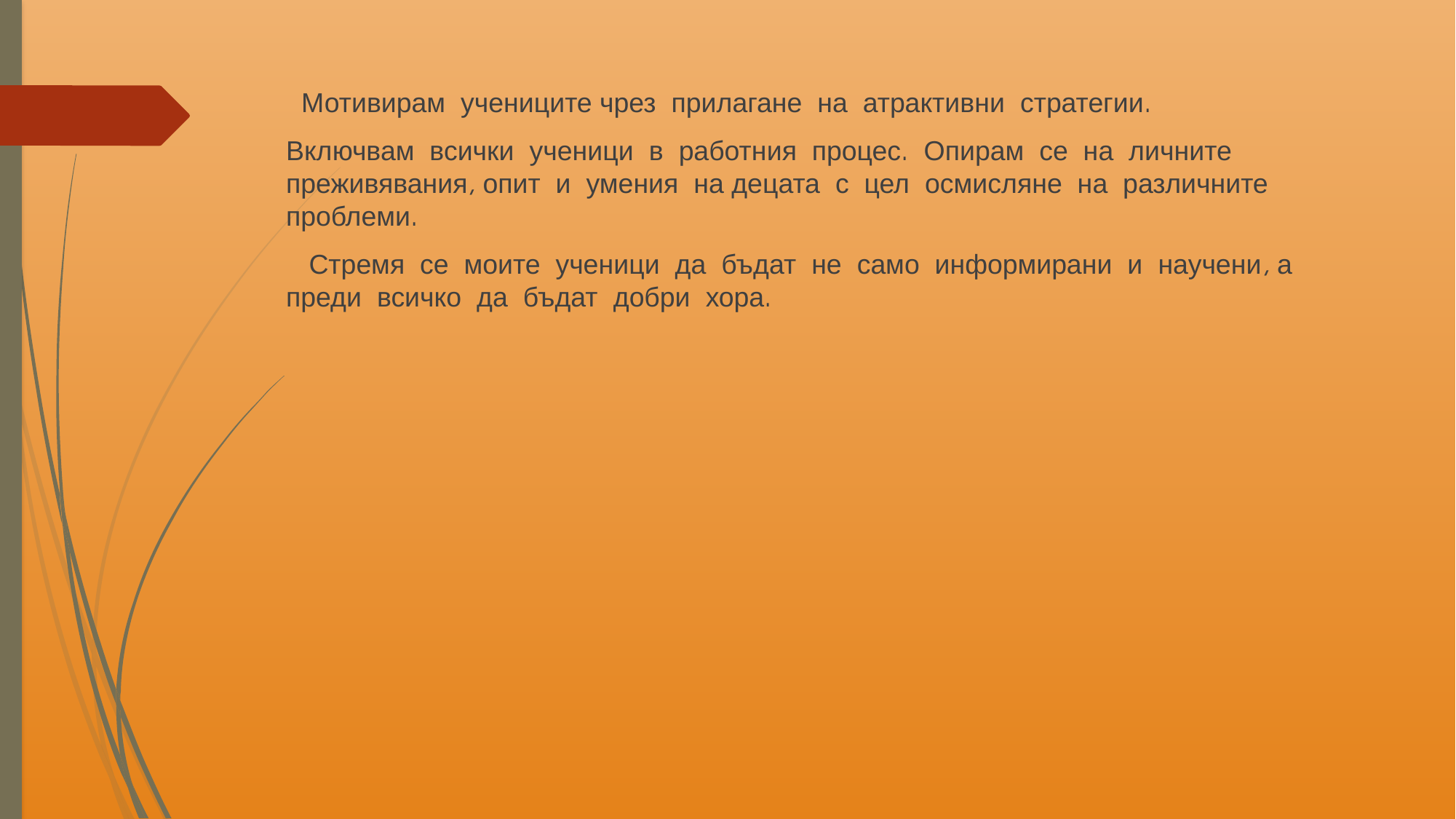

Мотивирам  учениците чрез  прилагане  на  атрактивни  стратегии.
Включвам  всички  ученици  в  работния  процес.  Опирам  се  на  личните  преживявания, опит  и  умения  на децата  с  цел  осмисляне  на  различните  проблеми.
   Стремя  се  моите  ученици  да  бъдат  не  само  информирани  и  научени, а  преди  всичко  да  бъдат  добри  хора.